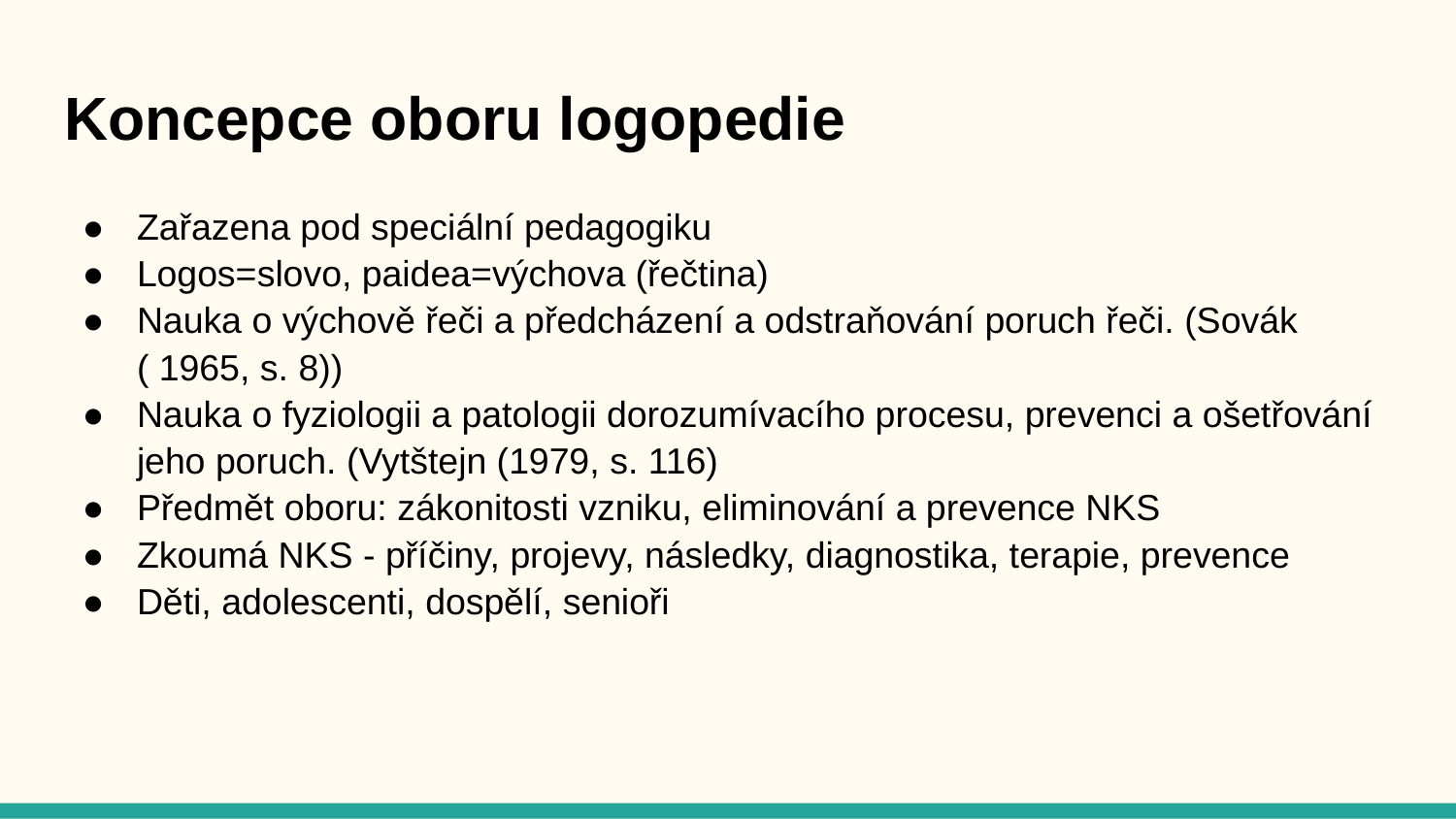

# Koncepce oboru logopedie
Zařazena pod speciální pedagogiku
Logos=slovo, paidea=výchova (řečtina)
Nauka o výchově řeči a předcházení a odstraňování poruch řeči. (Sovák ( 1965, s. 8))
Nauka o fyziologii a patologii dorozumívacího procesu, prevenci a ošetřování jeho poruch. (Vytštejn (1979, s. 116)
Předmět oboru: zákonitosti vzniku, eliminování a prevence NKS
Zkoumá NKS - příčiny, projevy, následky, diagnostika, terapie, prevence
Děti, adolescenti, dospělí, senioři